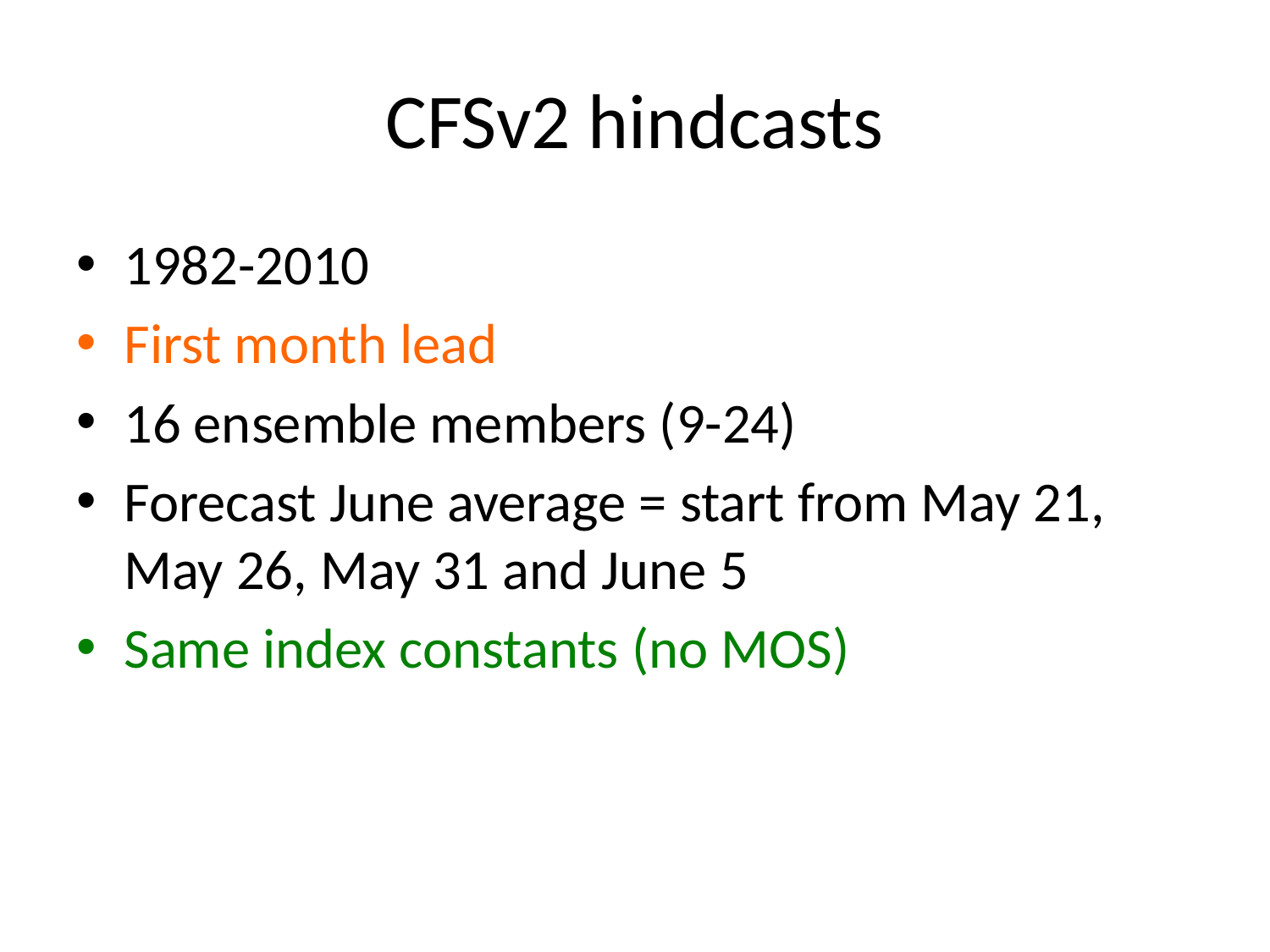

# CFSv2 hindcasts
1982-2010
First month lead
16 ensemble members (9-24)
Forecast June average = start from May 21, May 26, May 31 and June 5
Same index constants (no MOS)